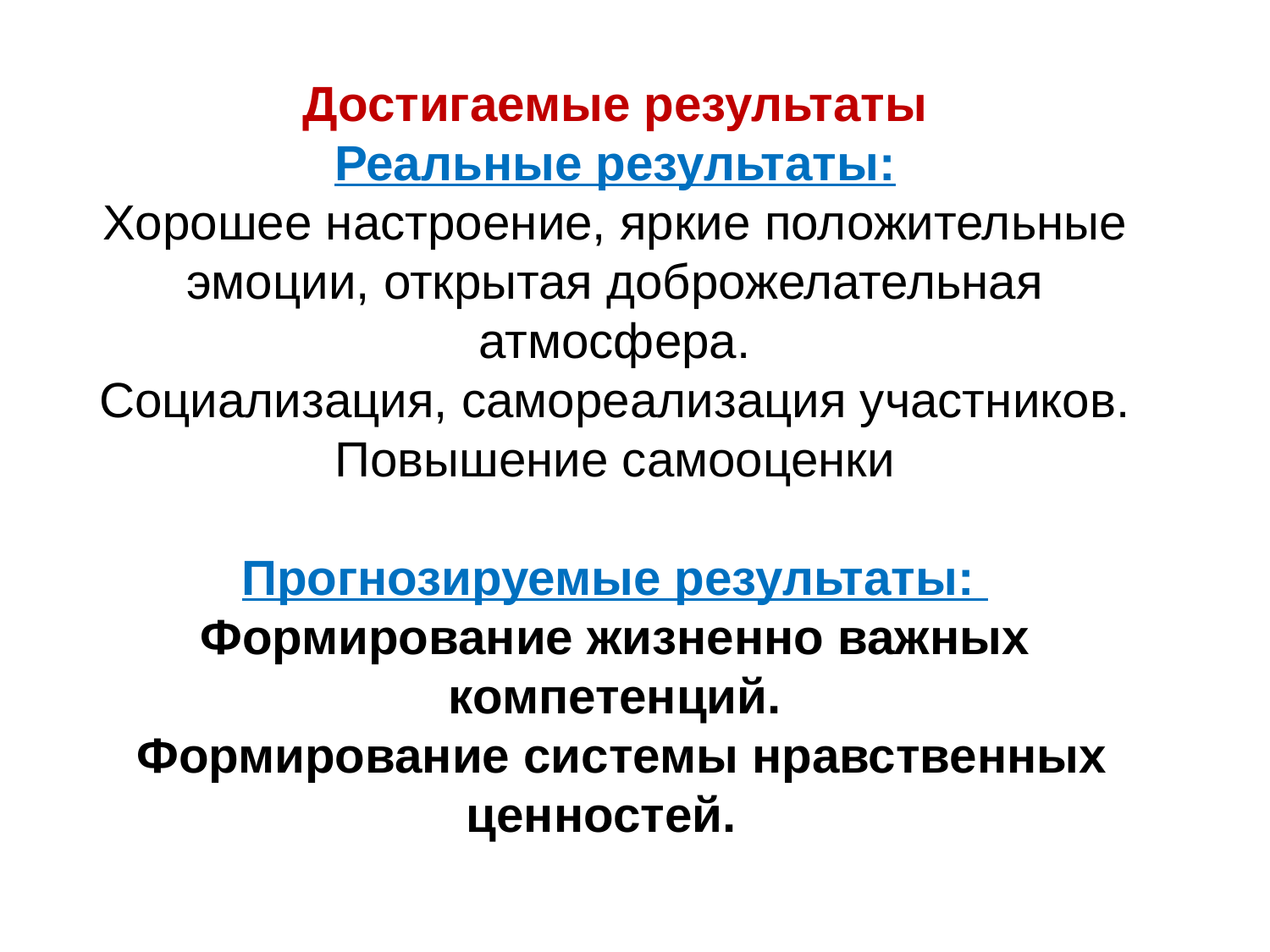

Достигаемые результаты
Реальные результаты:
Хорошее настроение, яркие положительные эмоции, открытая доброжелательная атмосфера.
Социализация, самореализация участников.
Повышение самооценки

Прогнозируемые результаты:
Формирование жизненно важных компетенций.
 Формирование системы нравственных ценностей.